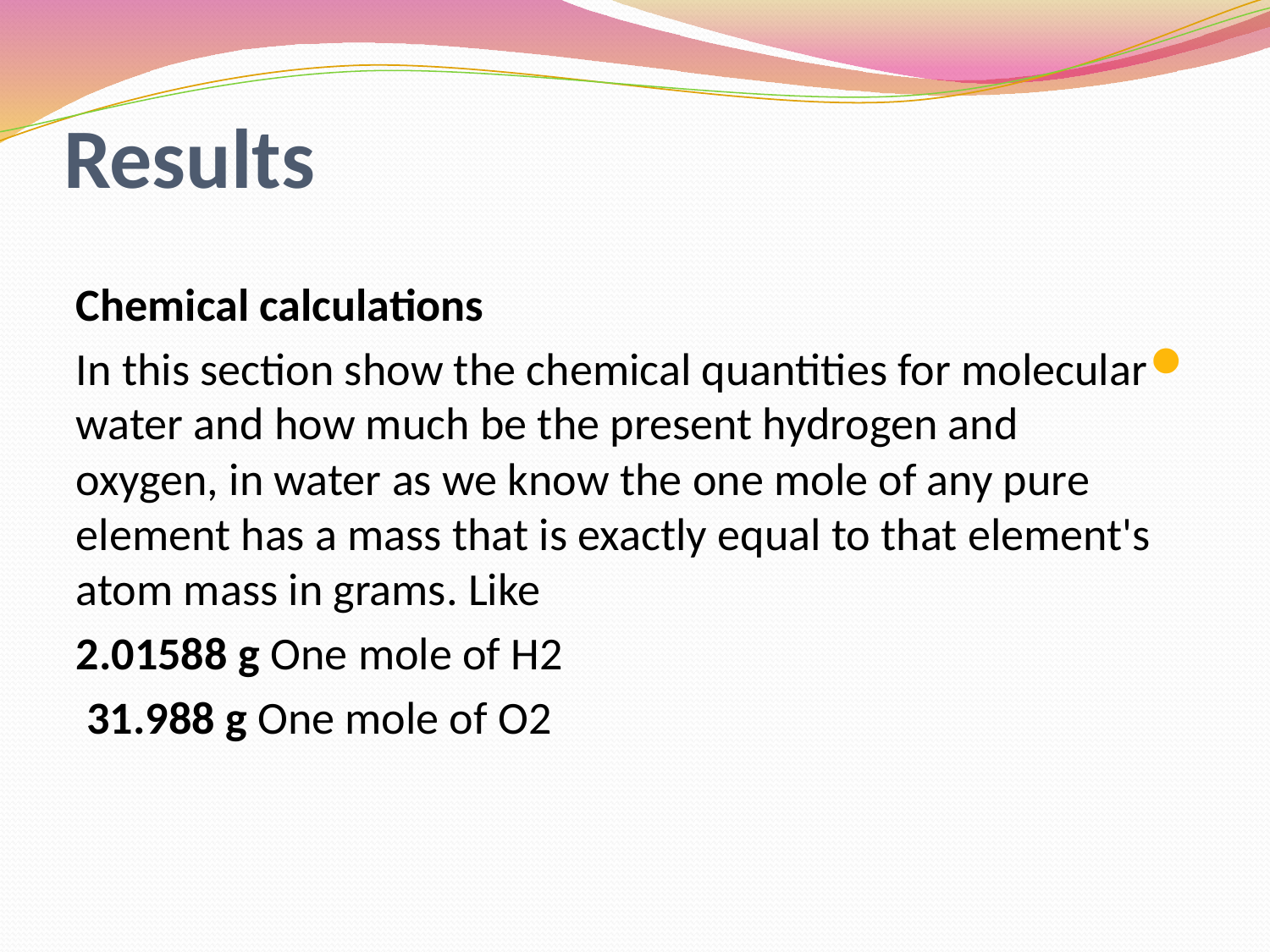

# Results
 Chemical calculations
In this section show the chemical quantities for molecular water and how much be the present hydrogen and oxygen, in water as we know the one mole of any pure element has a mass that is exactly equal to that element's atom mass in grams. Like
2.01588 g One mole of H2
 31.988 g One mole of O2